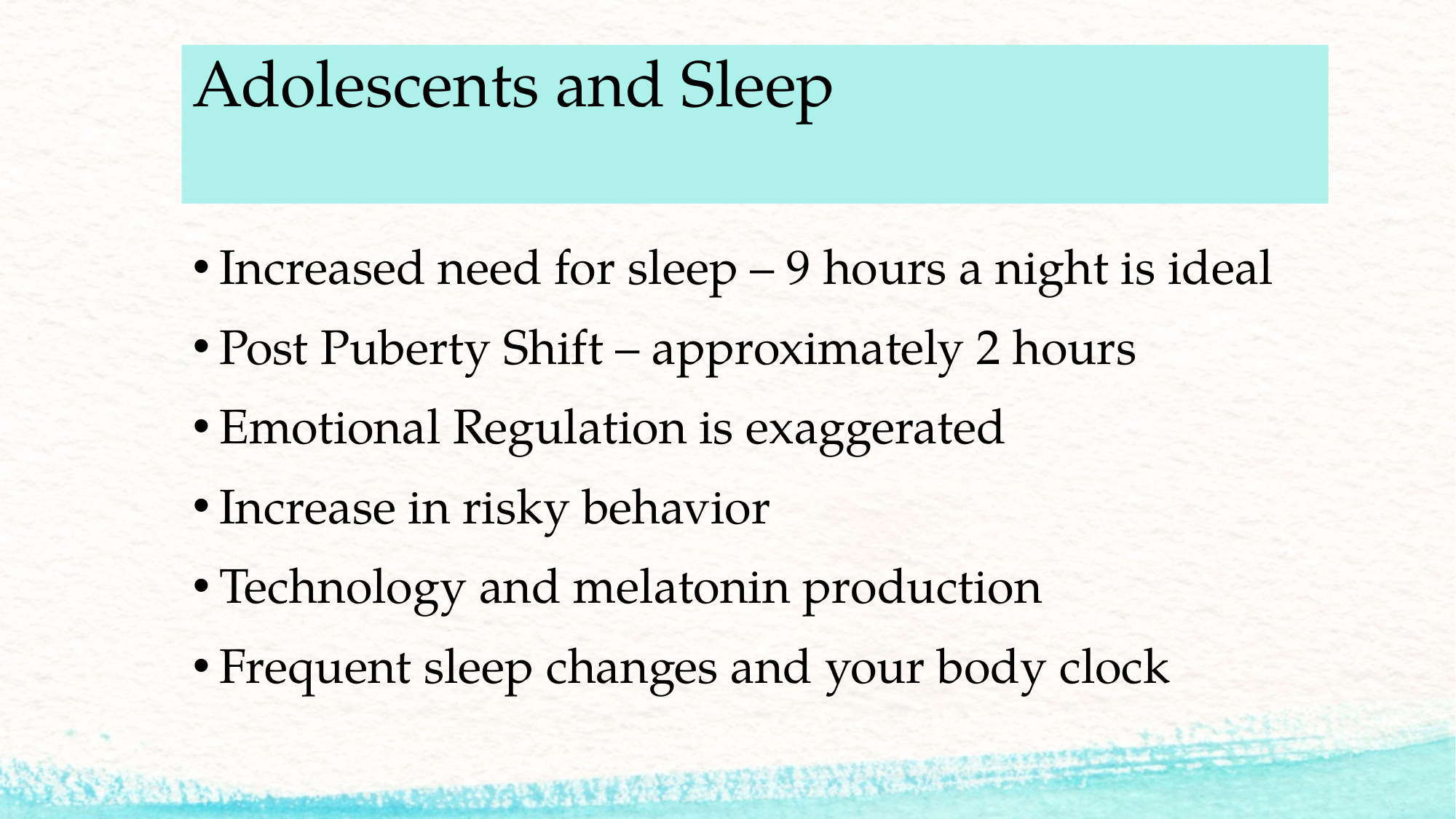

# Adolescents and Sleep
Increased need for sleep – 9 hours a night is ideal
Post Puberty Shift – approximately 2 hours
Emotional Regulation is exaggerated
Increase in risky behavior
Technology and melatonin production
Frequent sleep changes and your body clock